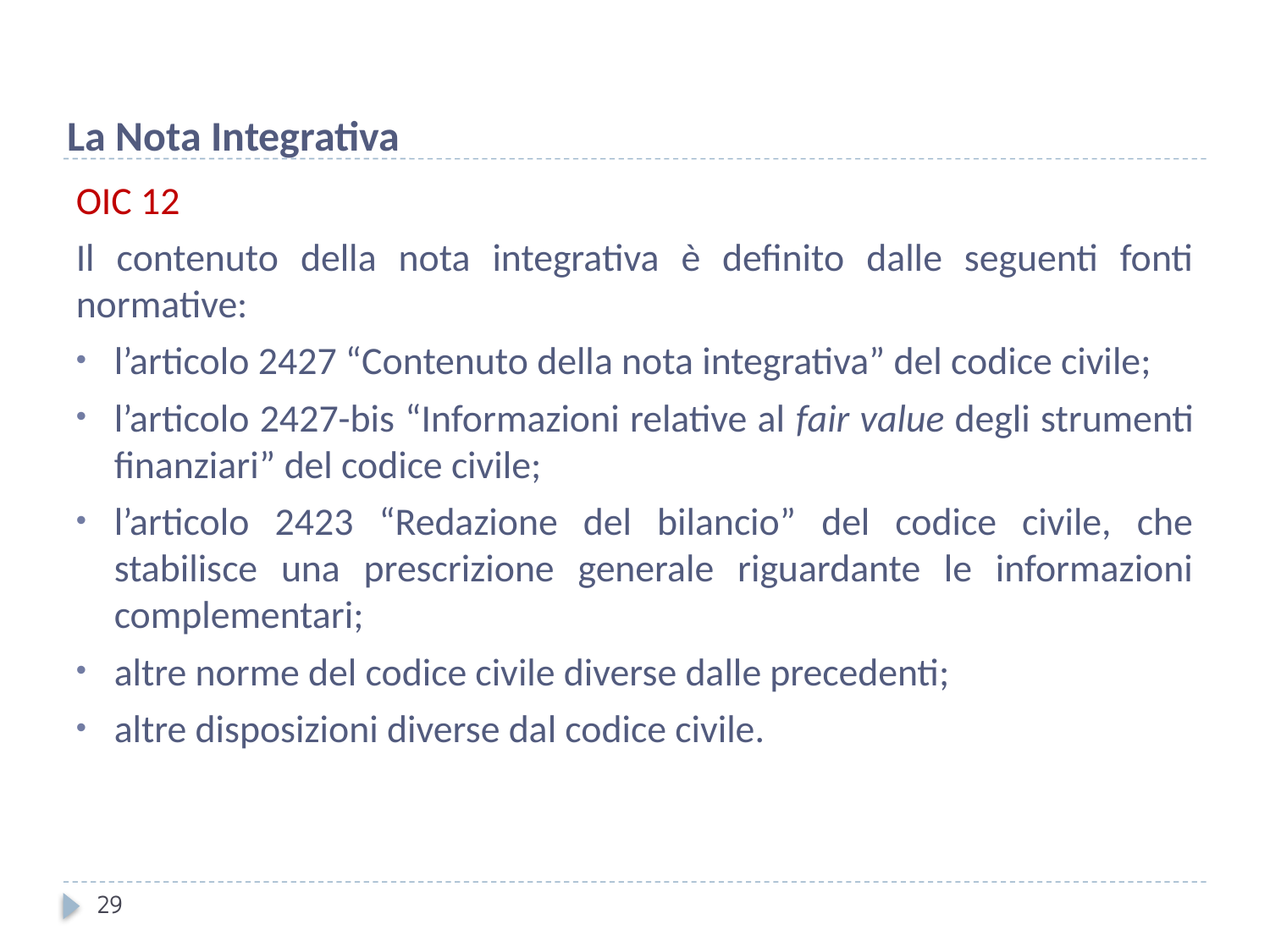

La Nota Integrativa
OIC 12
Il contenuto della nota integrativa è definito dalle seguenti fonti normative:
l’articolo 2427 “Contenuto della nota integrativa” del codice civile;
l’articolo 2427-bis “Informazioni relative al fair value degli strumenti finanziari” del codice civile;
l’articolo 2423 “Redazione del bilancio” del codice civile, che stabilisce una prescrizione generale riguardante le informazioni complementari;
altre norme del codice civile diverse dalle precedenti;
altre disposizioni diverse dal codice civile.

29